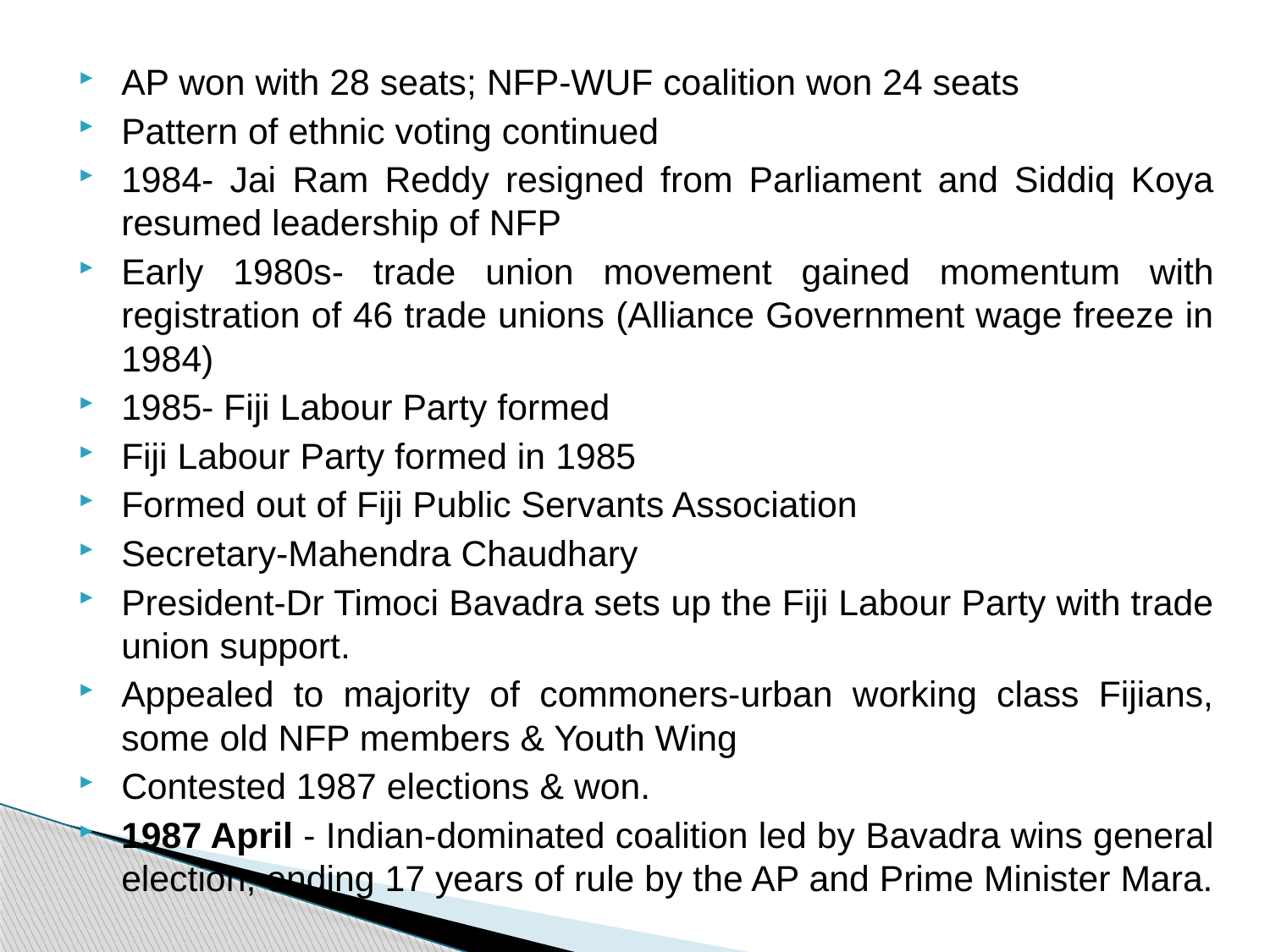

AP won with 28 seats; NFP-WUF coalition won 24 seats
Pattern of ethnic voting continued
1984- Jai Ram Reddy resigned from Parliament and Siddiq Koya resumed leadership of NFP
Early 1980s- trade union movement gained momentum with registration of 46 trade unions (Alliance Government wage freeze in 1984)
1985- Fiji Labour Party formed
Fiji Labour Party formed in 1985
Formed out of Fiji Public Servants Association
Secretary-Mahendra Chaudhary
President-Dr Timoci Bavadra sets up the Fiji Labour Party with trade union support.
Appealed to majority of commoners-urban working class Fijians, some old NFP members & Youth Wing
Contested 1987 elections & won.
1987 April - Indian-dominated coalition led by Bavadra wins general election, ending 17 years of rule by the AP and Prime Minister Mara.